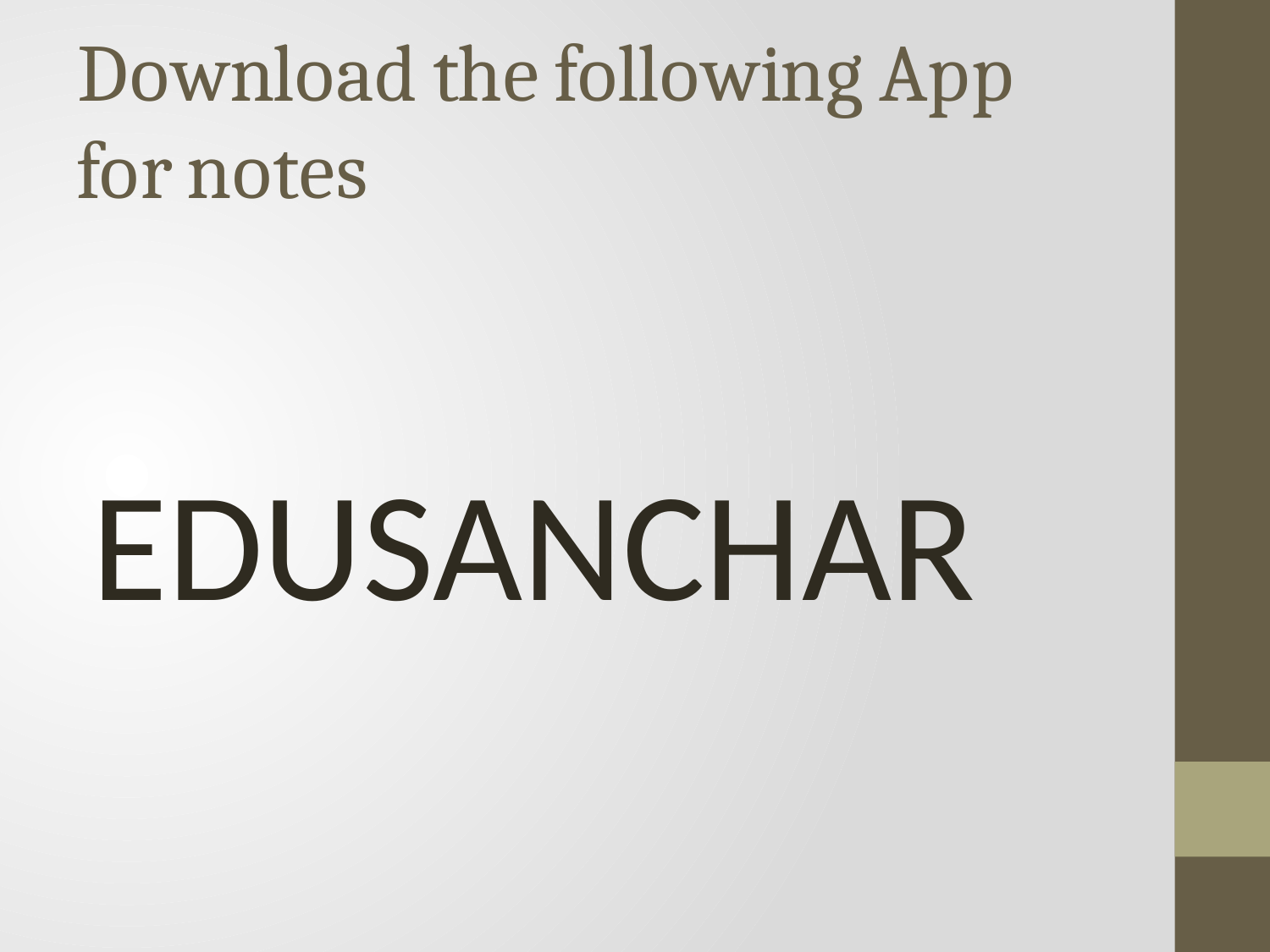

# Download the following App for notes

EDUSANCHAR